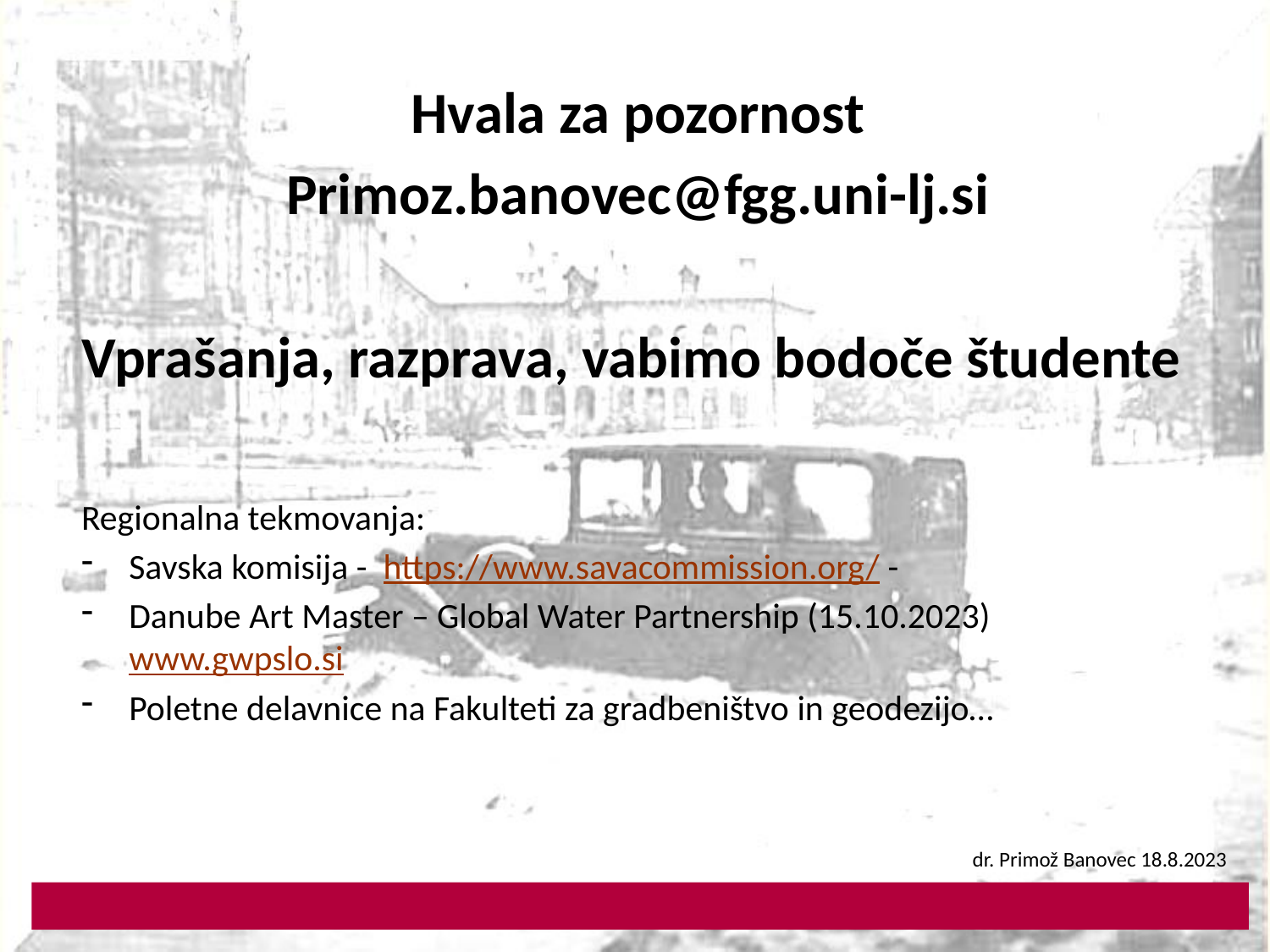

Hvala za pozornost
Primoz.banovec@fgg.uni-lj.si

Vprašanja, razprava, vabimo bodoče študente

Regionalna tekmovanja:
Savska komisija -  https://www.savacommission.org/ -
Danube Art Master – Global Water Partnership (15.10.2023) www.gwpslo.si
Poletne delavnice na Fakulteti za gradbeništvo in geodezijo…